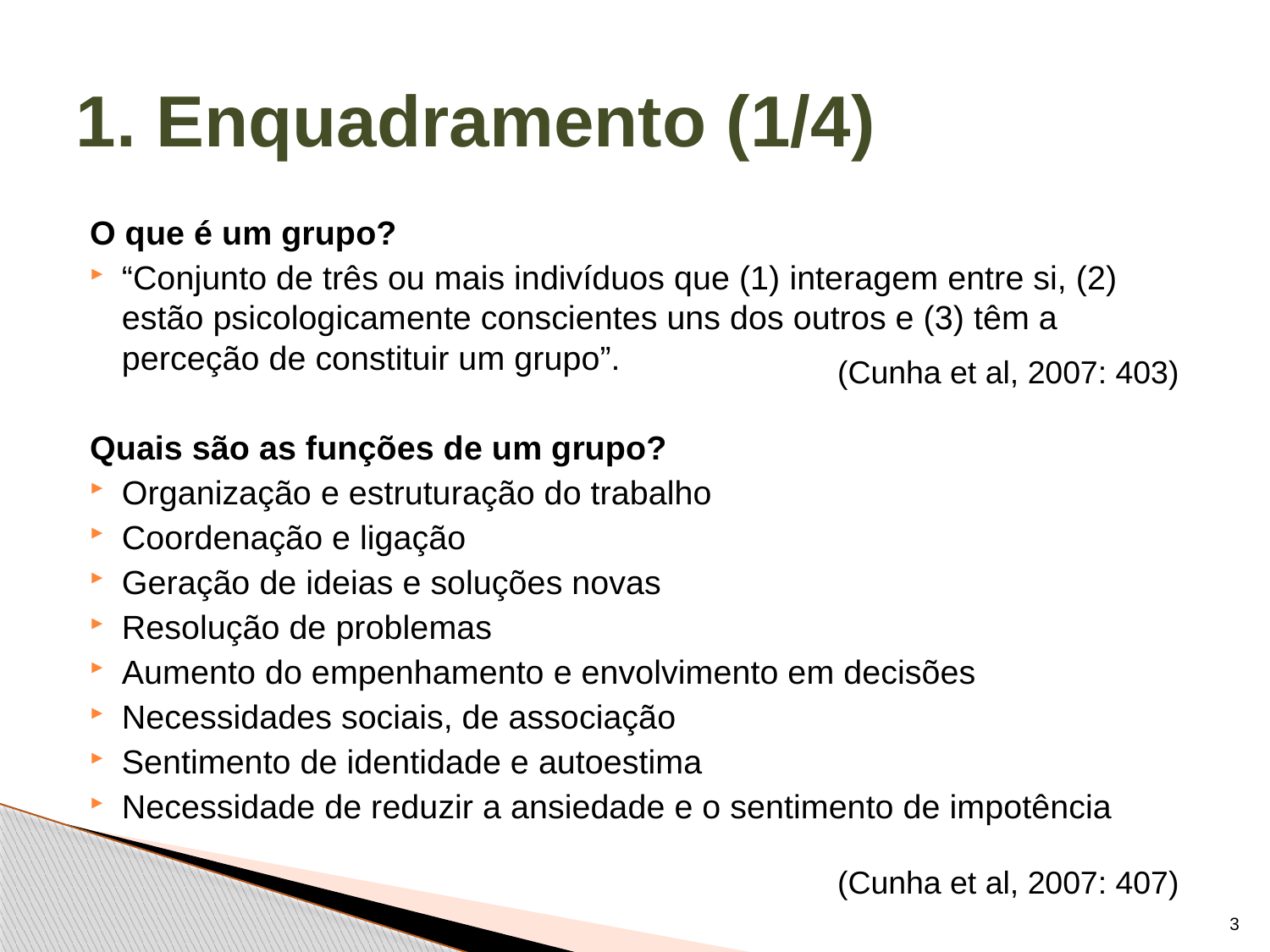

# 1. Enquadramento (1/4)
O que é um grupo?
“Conjunto de três ou mais indivíduos que (1) interagem entre si, (2) estão psicologicamente conscientes uns dos outros e (3) têm a perceção de constituir um grupo”.

Quais são as funções de um grupo?
Organização e estruturação do trabalho
Coordenação e ligação
Geração de ideias e soluções novas
Resolução de problemas
Aumento do empenhamento e envolvimento em decisões
Necessidades sociais, de associação
Sentimento de identidade e autoestima
Necessidade de reduzir a ansiedade e o sentimento de impotência

(Cunha et al, 2007: 403)
(Cunha et al, 2007: 407)
3